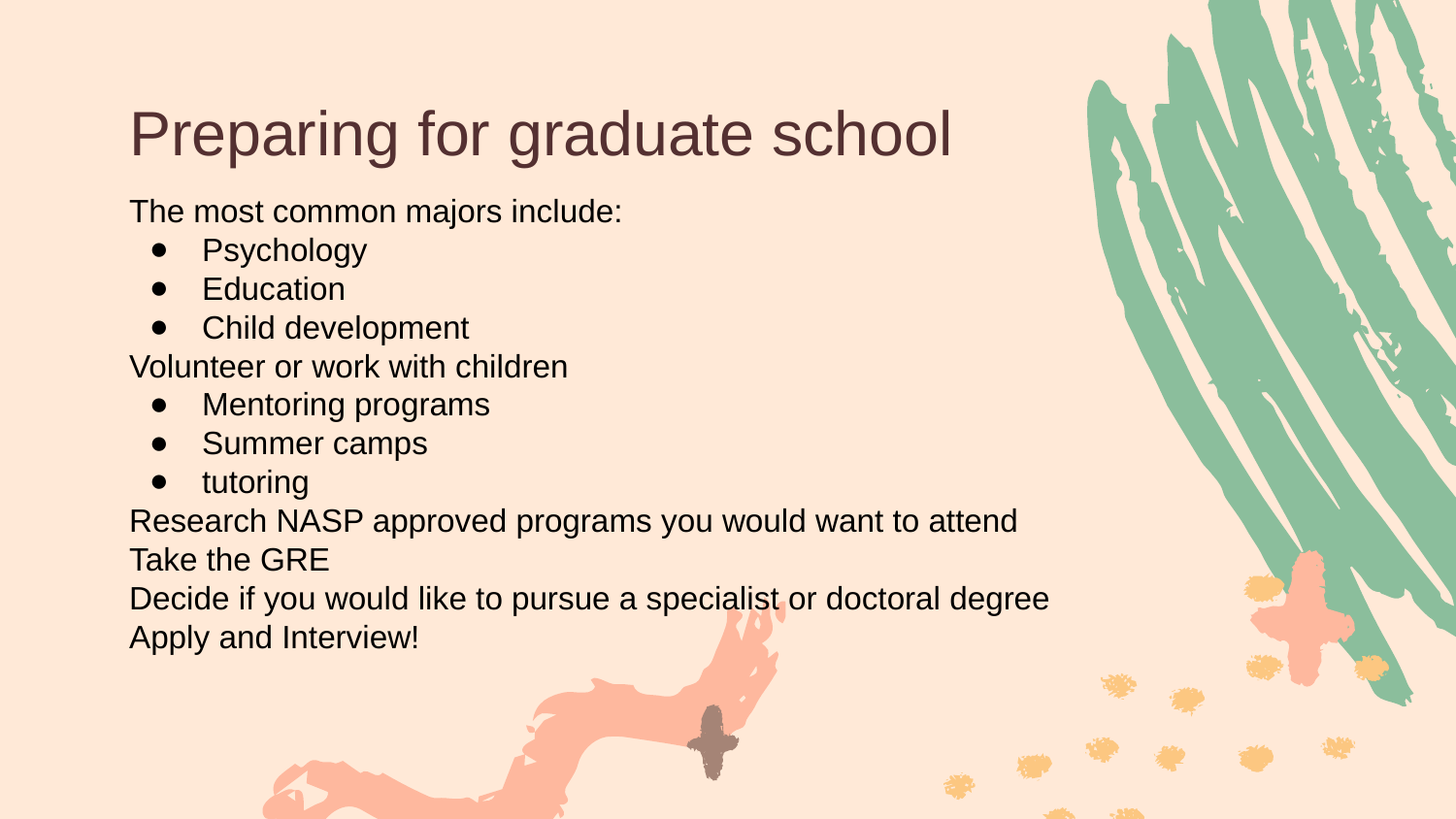

# Preparing for graduate school
The most common majors include:
Psychology
Education
Child development
Volunteer or work with children
Mentoring programs
Summer camps
tutoring
Research NASP approved programs you would want to attend
Take the GRE
Decide if you would like to pursue a specialist or doctoral degree
Apply and Interview!